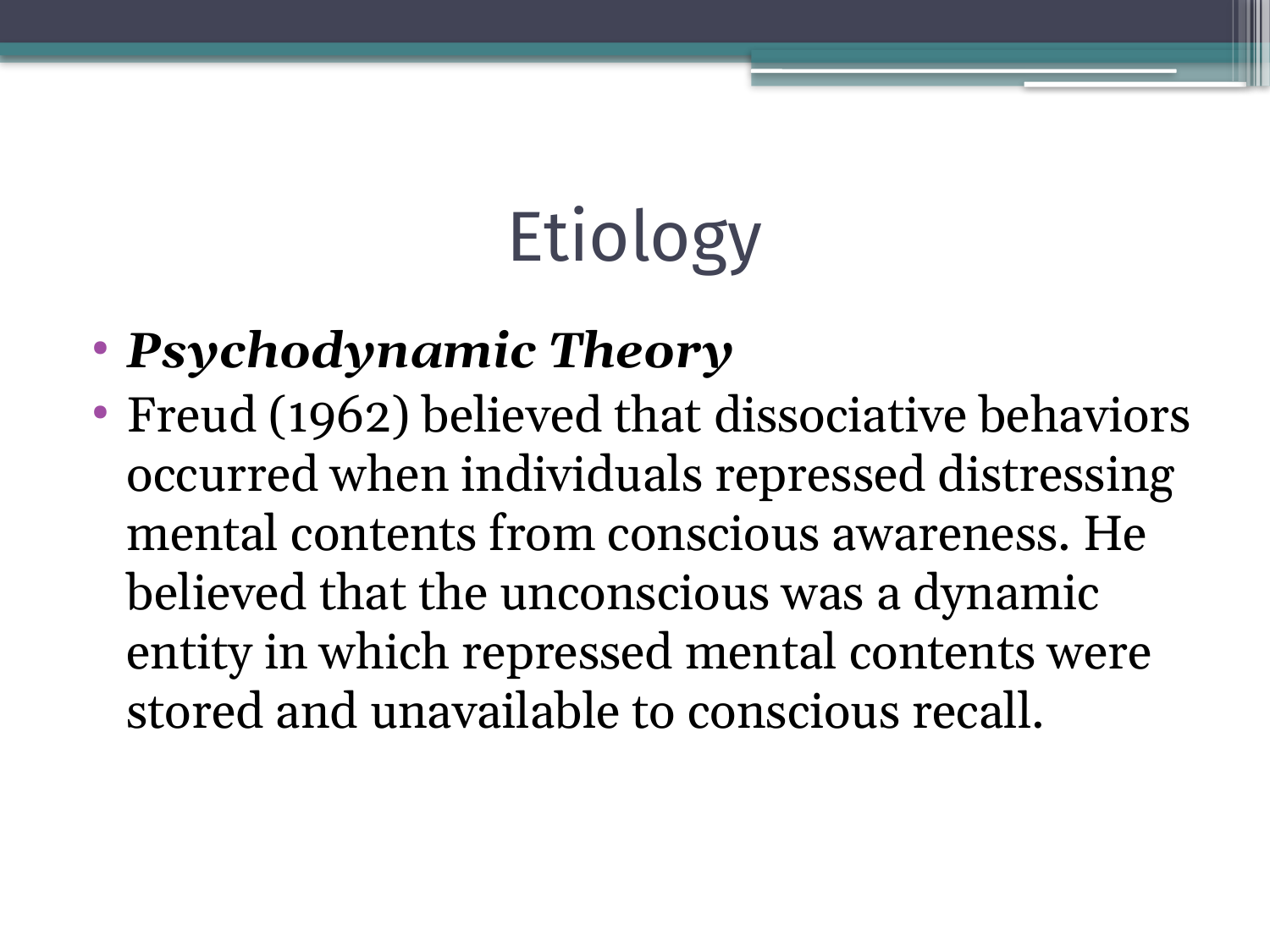

# Etiology
Psychodynamic Theory
Freud (1962) believed that dissociative behaviors occurred when individuals repressed distressing mental contents from conscious awareness. He believed that the unconscious was a dynamic entity in which repressed mental contents were stored and unavailable to conscious recall.